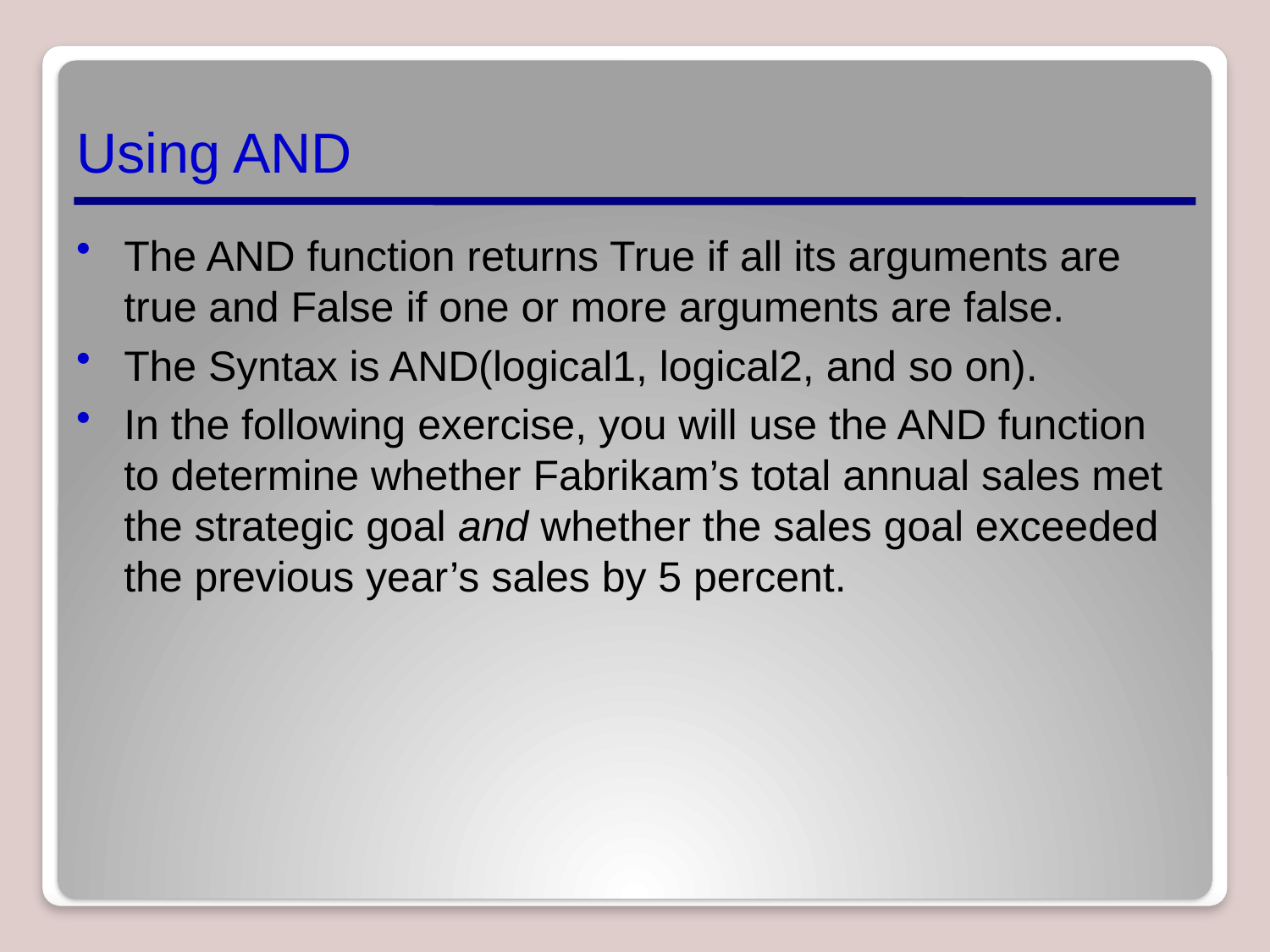

# Using AND
The AND function returns True if all its arguments are true and False if one or more arguments are false.
The Syntax is AND(logical1, logical2, and so on).
In the following exercise, you will use the AND function to determine whether Fabrikam’s total annual sales met the strategic goal and whether the sales goal exceeded the previous year’s sales by 5 percent.